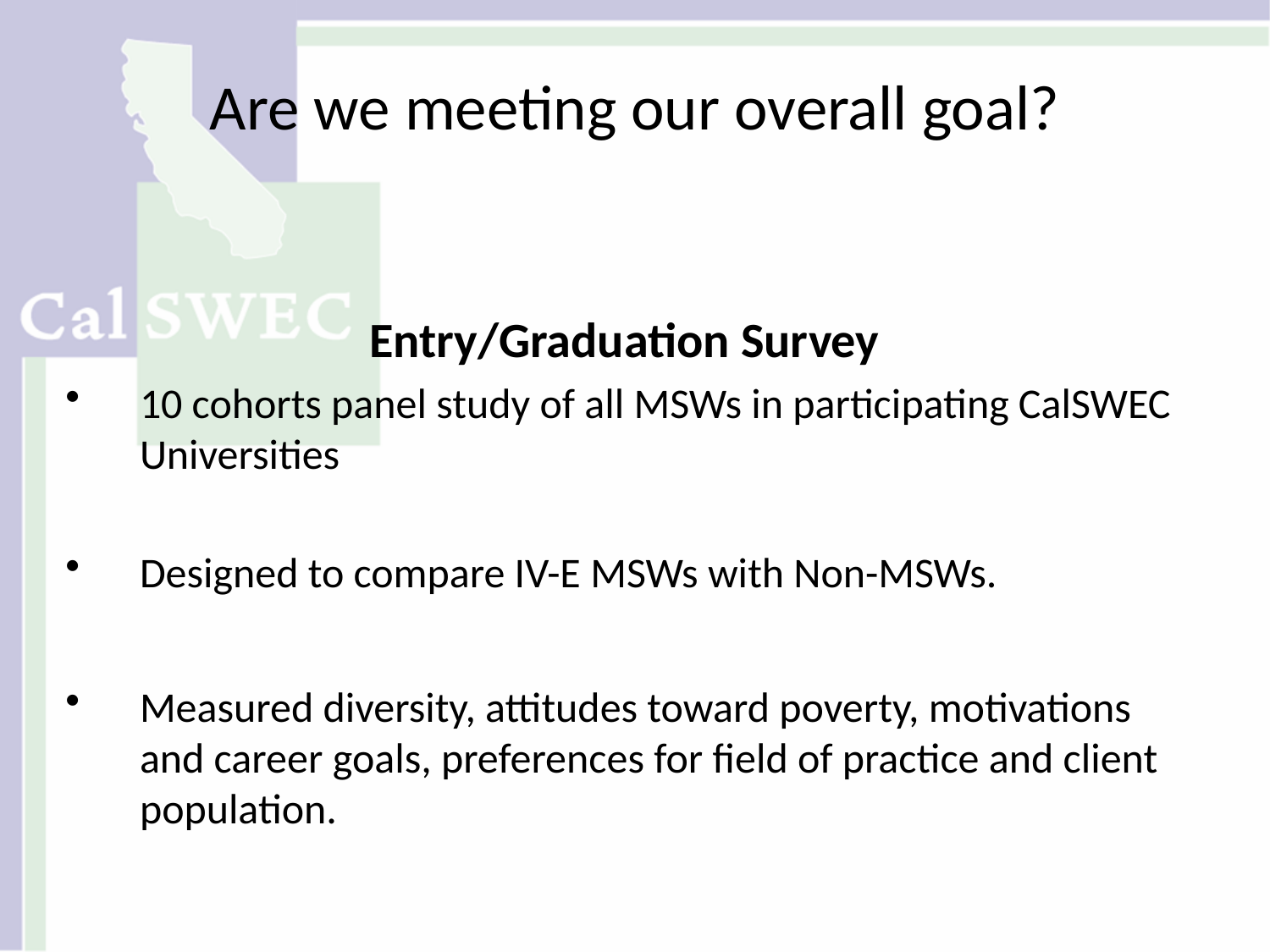

# Are we meeting our overall goal?

Entry/Graduation Survey
10 cohorts panel study of all MSWs in participating CalSWEC Universities

Designed to compare IV-E MSWs with Non-MSWs.

Measured diversity, attitudes toward poverty, motivations and career goals, preferences for field of practice and client population.